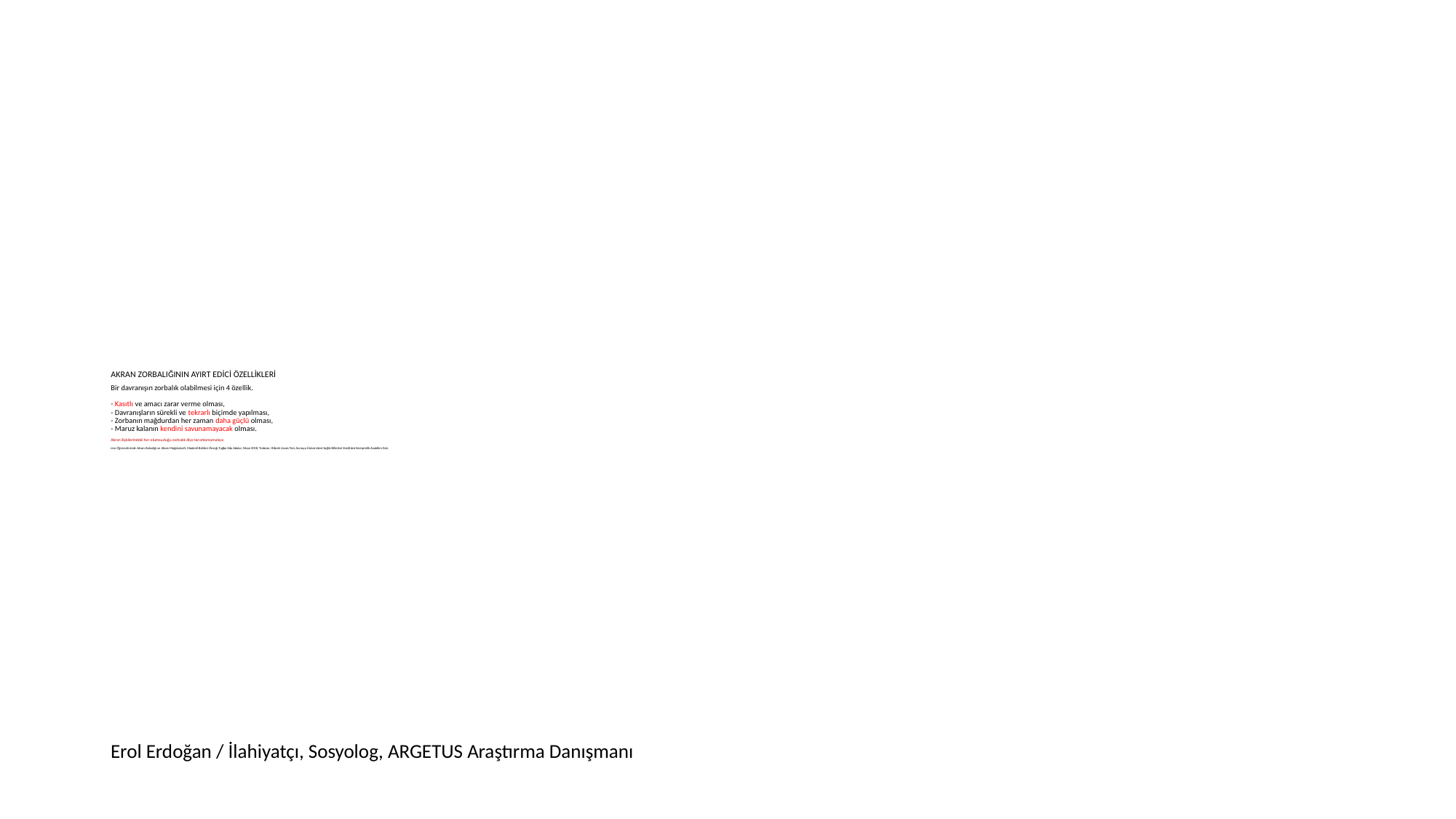

# AKRAN ZORBALIĞININ AYIRT EDİCİ ÖZELLİKLERİ Bir davranışın zorbalık olabilmesi için 4 özellik. - Kasıtlı ve amacı zarar verme olması, - Davranışların sürekli ve tekrarlı biçimde yapılması, - Zorbanın mağdurdan her zaman daha güçlü olması, - Maruz kalanın kendini savunamayacak olması. Akran ilişkilerindeki her olumsuzluğu zorbalık diye tanımlamamalıyız. Lise Öğrencilerinde Akran Zorbalığı ve Akran Mağduriyeti: Madenli Beldesi Örneği, Tuğba Eda Adalar, Nisan 2018, Trabzon, Yüksek Lisans Tezi, Avrasya Üniversitesi Sağlık Bilimleri Enstitüsü Hemşirelik Anabilim Dalı.
Erol Erdoğan / İlahiyatçı, Sosyolog, ARGETUS Araştırma Danışmanı